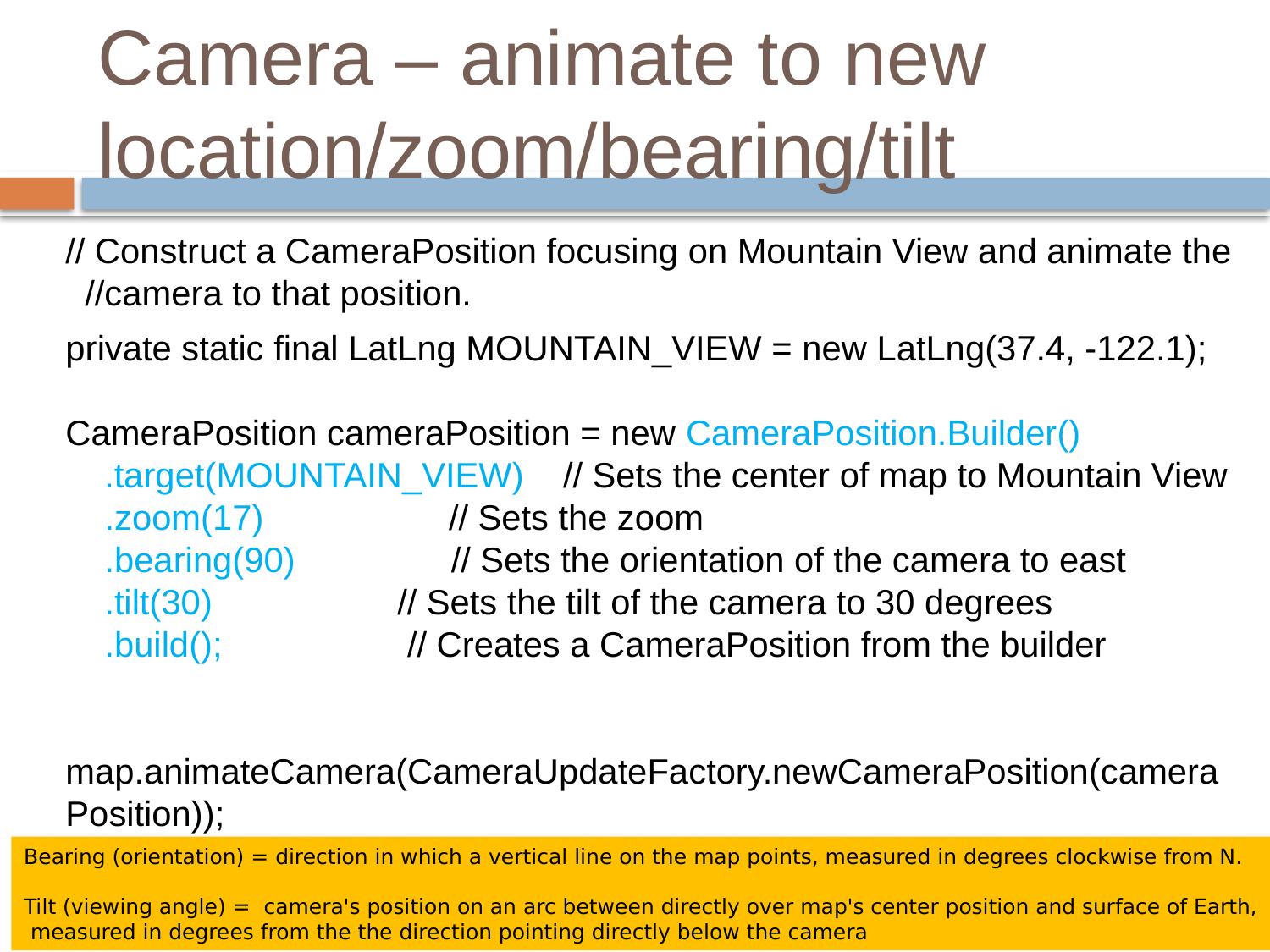

# Camera – animate to new location/zoom/bearing/tilt
// Construct a CameraPosition focusing on Mountain View and animate the   //camera to that position.
private static final LatLng MOUNTAIN_VIEW = new LatLng(37.4, -122.1);
CameraPosition cameraPosition = new CameraPosition.Builder()
    .target(MOUNTAIN_VIEW)    // Sets the center of map to Mountain View
    .zoom(17)                   // Sets the zoom
    .bearing(90)                // Sets the orientation of the camera to east
    .tilt(30)                   // Sets the tilt of the camera to 30 degrees
    .build();                   // Creates a CameraPosition from the builder
map.animateCamera(CameraUpdateFactory.newCameraPosition(cameraPosition));
Bearing (orientation) = direction in which a vertical line on the map points, measured in degrees clockwise from N.
Tilt (viewing angle) =  camera's position on an arc between directly over map's center position and surface of Earth,
 measured in degrees from the the direction pointing directly below the camera